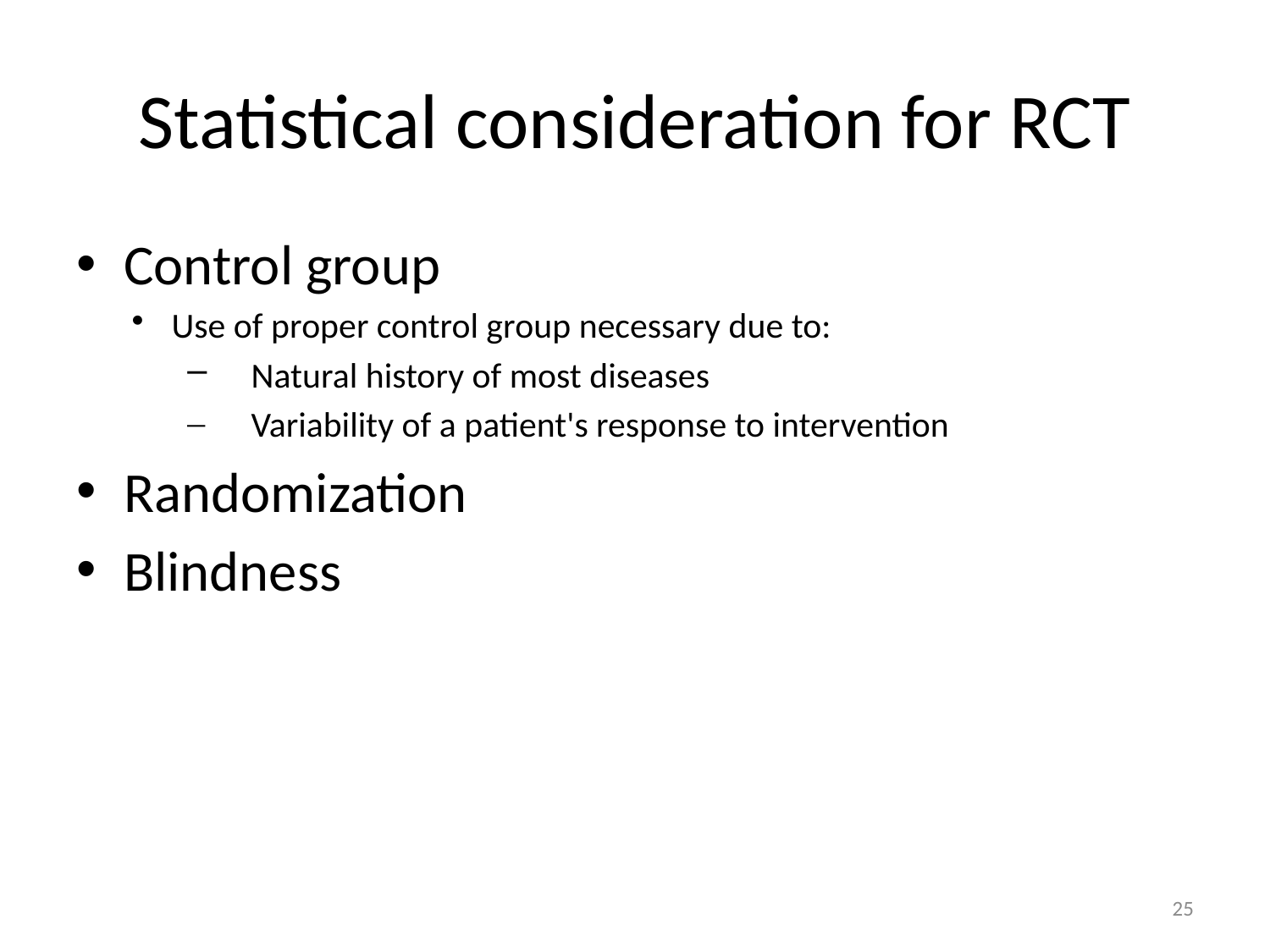

# Statistical consideration for RCT
Control group
Use of proper control group necessary due to:
Natural history of most diseases
Variability of a patient's response to intervention
Randomization
Blindness

25